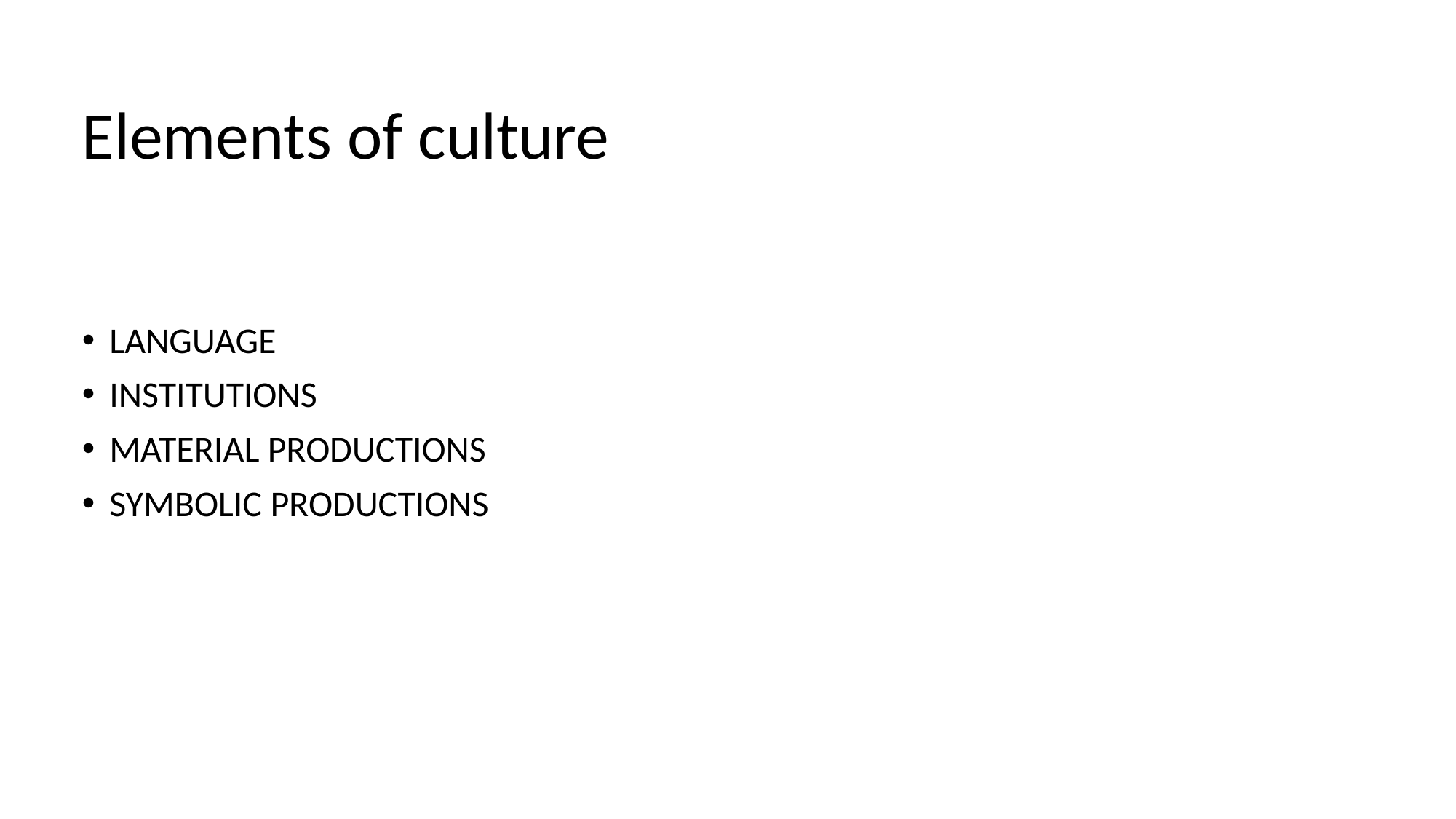

# Elements of culture
LANGUAGE
INSTITUTIONS
MATERIAL PRODUCTIONS
SYMBOLIC PRODUCTIONS